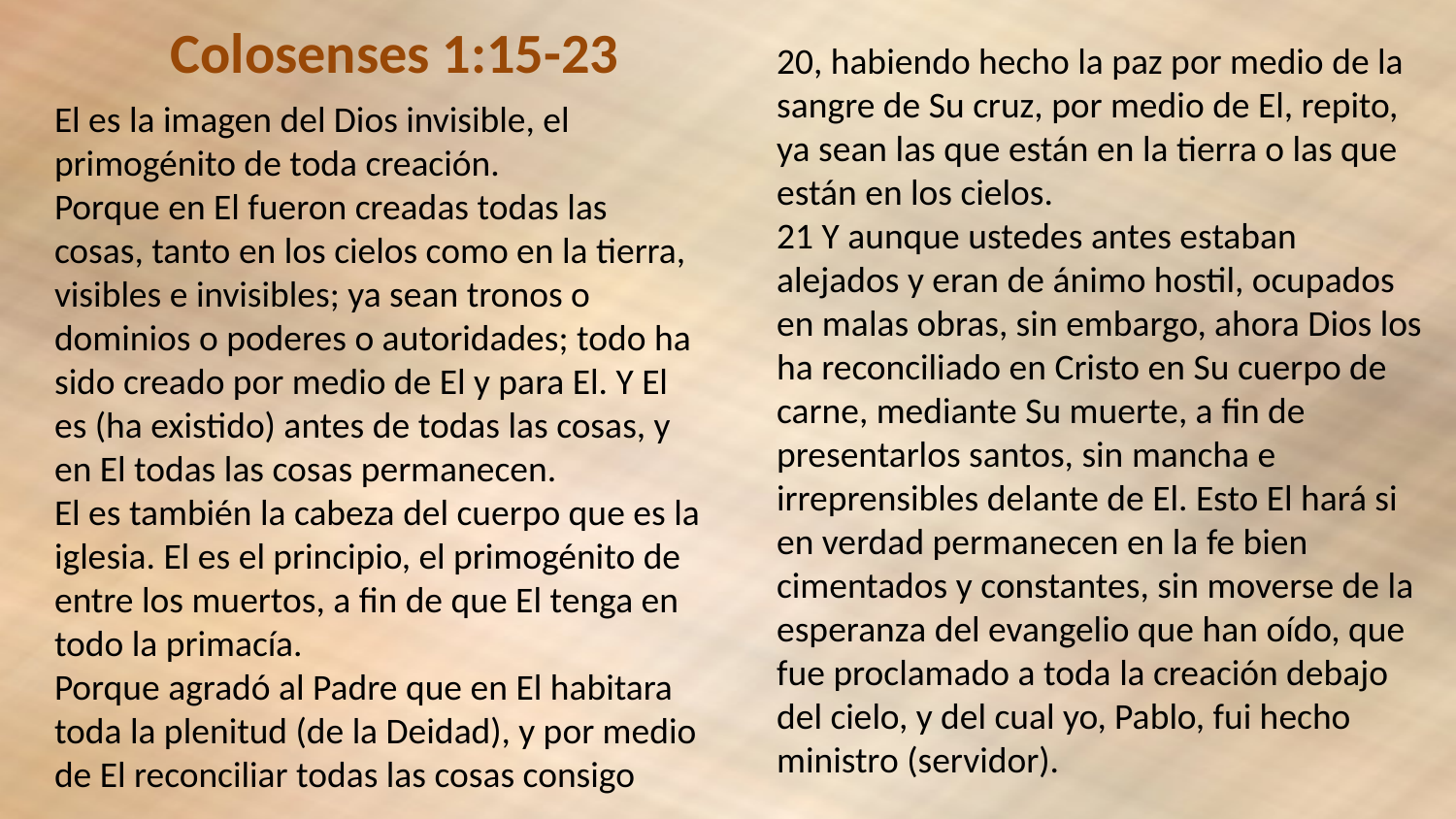

# Colosenses 1:15-23
20, habiendo hecho la paz por medio de la sangre de Su cruz, por medio de El, repito, ya sean las que están en la tierra o las que están en los cielos.
21 Y aunque ustedes antes estaban alejados y eran de ánimo hostil, ocupados en malas obras, sin embargo, ahora Dios los ha reconciliado en Cristo en Su cuerpo de carne, mediante Su muerte, a fin de presentarlos santos, sin mancha e irreprensibles delante de El. Esto El hará si en verdad permanecen en la fe bien cimentados y constantes, sin moverse de la esperanza del evangelio que han oído, que fue proclamado a toda la creación debajo del cielo, y del cual yo, Pablo, fui hecho ministro (servidor).
El es la imagen del Dios invisible, el primogénito de toda creación.
Porque en El fueron creadas todas las cosas, tanto en los cielos como en la tierra, visibles e invisibles; ya sean tronos o dominios o poderes o autoridades; todo ha sido creado por medio de El y para El. Y El es (ha existido) antes de todas las cosas, y en El todas las cosas permanecen.
El es también la cabeza del cuerpo que es la iglesia. El es el principio, el primogénito de entre los muertos, a fin de que El tenga en todo la primacía.
Porque agradó al Padre que en El habitara toda la plenitud (de la Deidad), y por medio de El reconciliar todas las cosas consigo